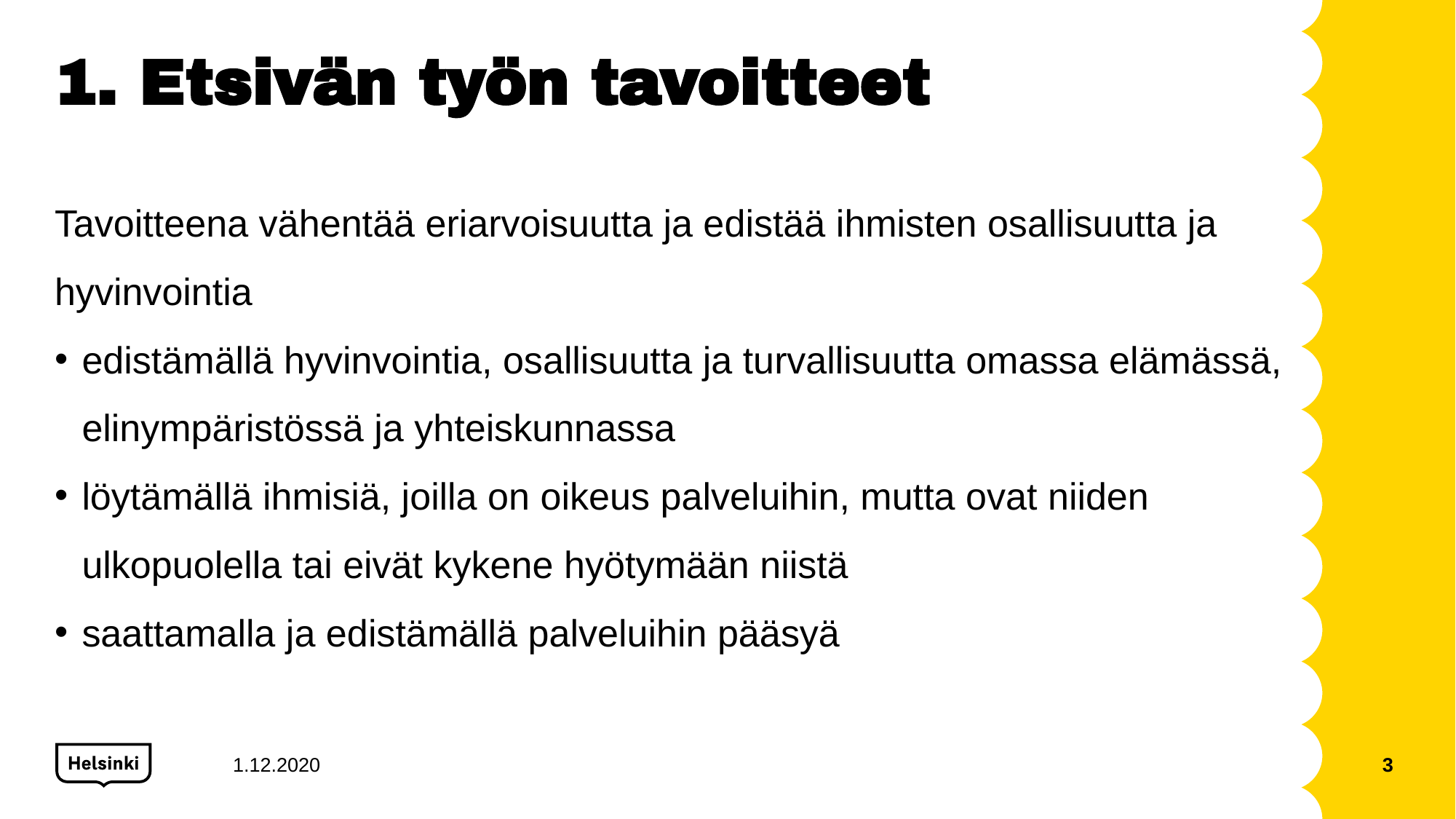

# 1. Etsivän työn tavoitteet
Tavoitteena vähentää eriarvoisuutta ja edistää ihmisten osallisuutta ja hyvinvointia​
edistämällä hyvinvointia, osallisuutta ja turvallisuutta omassa elämässä, elinympäristössä ja yhteiskunnassa​
löytämällä ihmisiä, joilla on oikeus palveluihin, mutta ovat niiden ulkopuolella tai eivät kykene hyötymään niistä ​
saattamalla ja edistämällä palveluihin pääsyä ​

1.12.2020
3